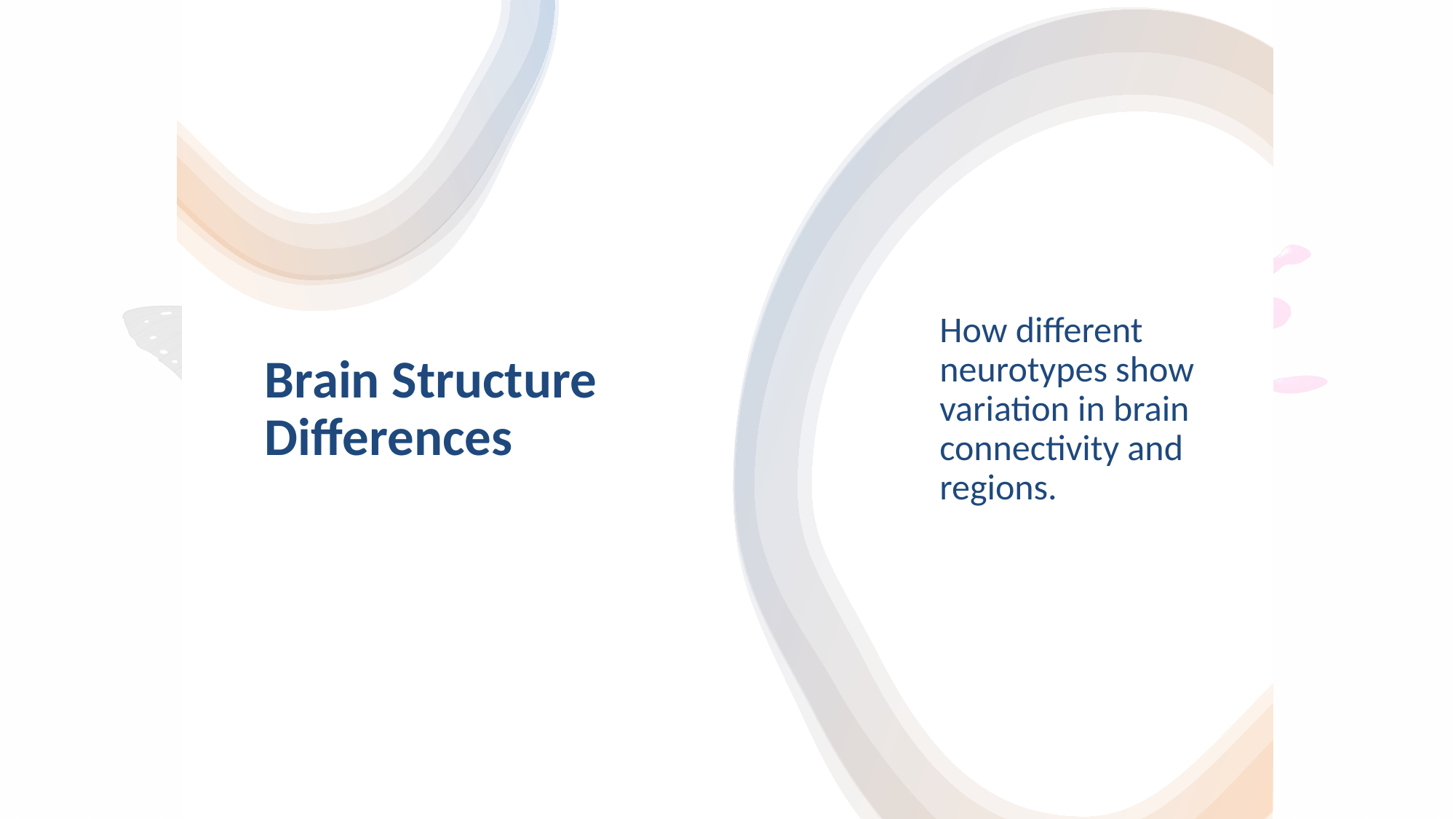

# Brain Structure Differences
How different neurotypes show variation in brain connectivity and regions.